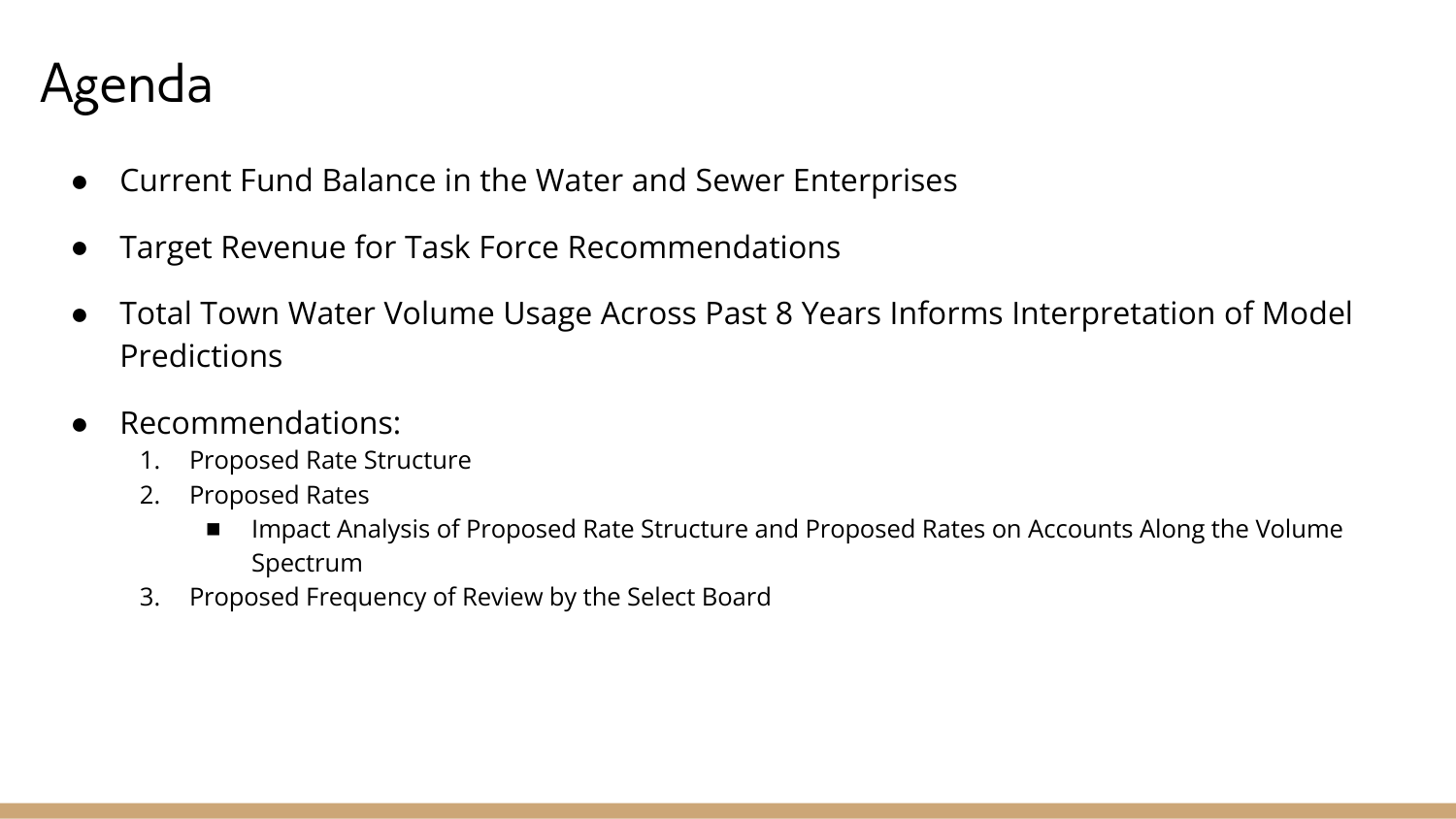

# Agenda
Current Fund Balance in the Water and Sewer Enterprises

Target Revenue for Task Force Recommendations

Total Town Water Volume Usage Across Past 8 Years Informs Interpretation of Model Predictions

Recommendations:
Proposed Rate Structure
Proposed Rates
Impact Analysis of Proposed Rate Structure and Proposed Rates on Accounts Along the Volume Spectrum
Proposed Frequency of Review by the Select Board